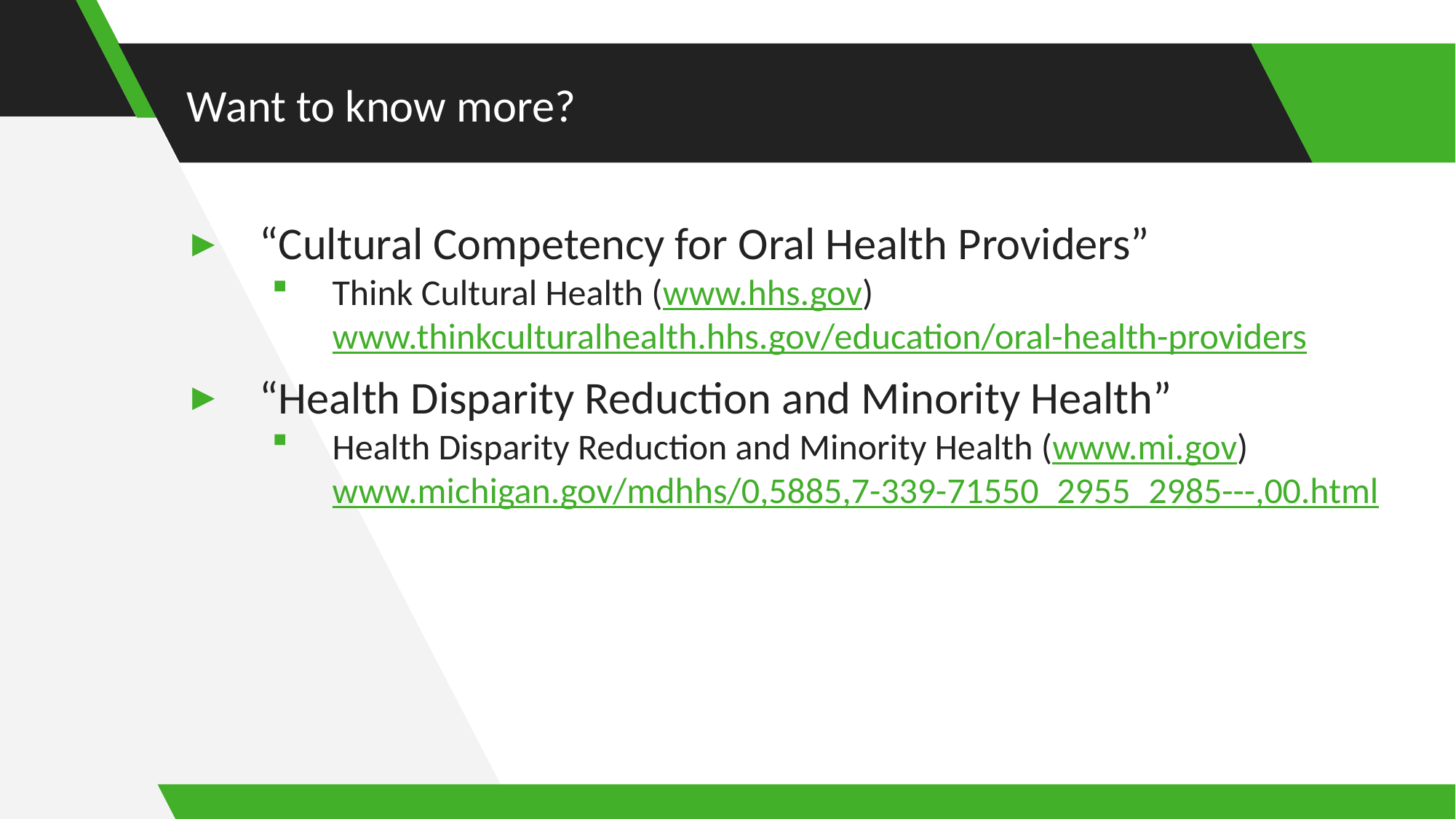

# Want to know more?
“Cultural Competency for Oral Health Providers”
Think Cultural Health (www.hhs.gov)   www.thinkculturalhealth.hhs.gov/education/oral-health-providers
“Health Disparity Reduction and Minority Health”
Health Disparity Reduction and Minority Health (www.mi.gov) www.michigan.gov/mdhhs/0,5885,7-339-71550_2955_2985---,00.html